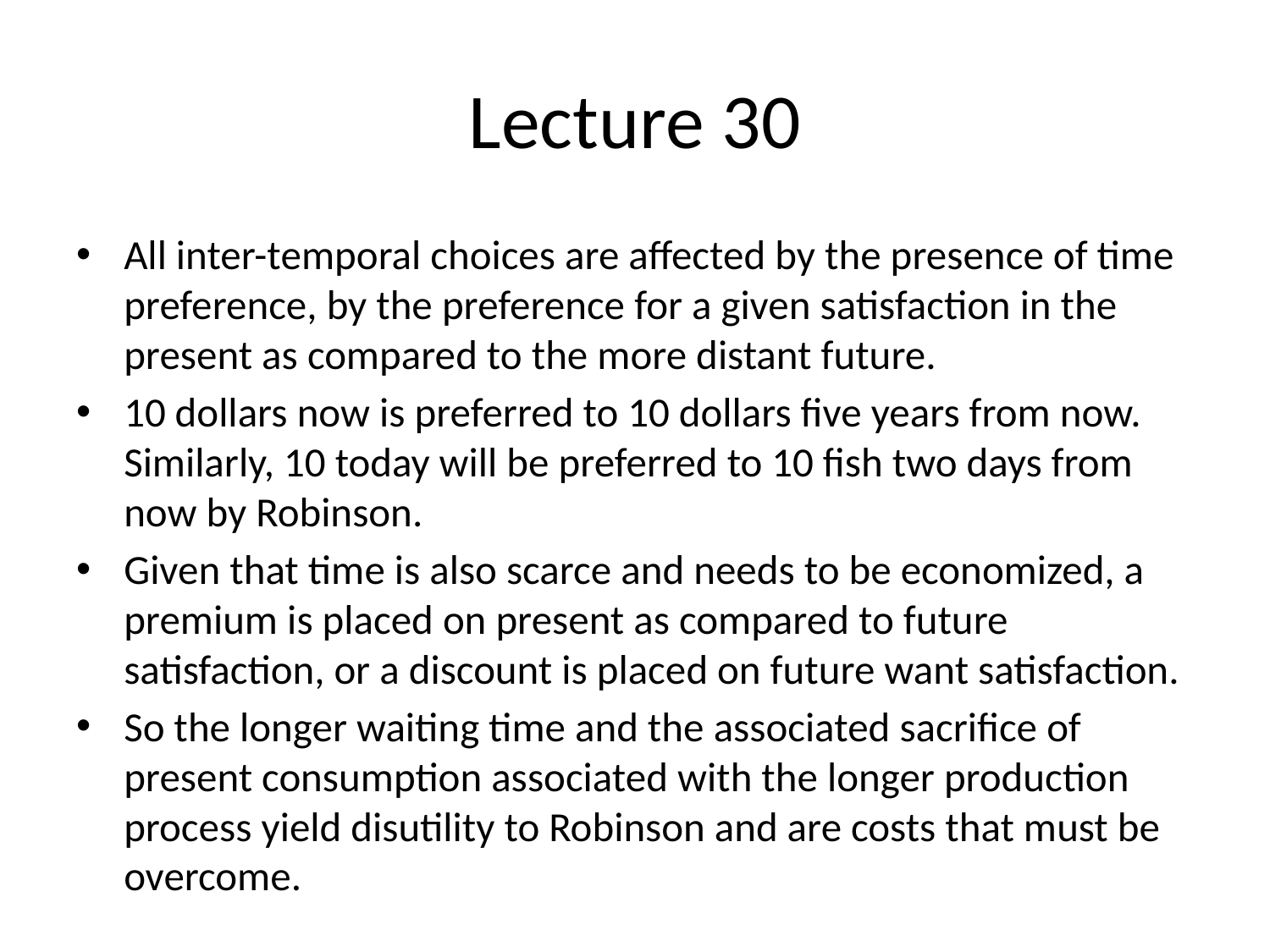

# Lecture 30
All inter-temporal choices are affected by the presence of time preference, by the preference for a given satisfaction in the present as compared to the more distant future.
10 dollars now is preferred to 10 dollars five years from now. Similarly, 10 today will be preferred to 10 fish two days from now by Robinson.
Given that time is also scarce and needs to be economized, a premium is placed on present as compared to future satisfaction, or a discount is placed on future want satisfaction.
So the longer waiting time and the associated sacrifice of present consumption associated with the longer production process yield disutility to Robinson and are costs that must be overcome.